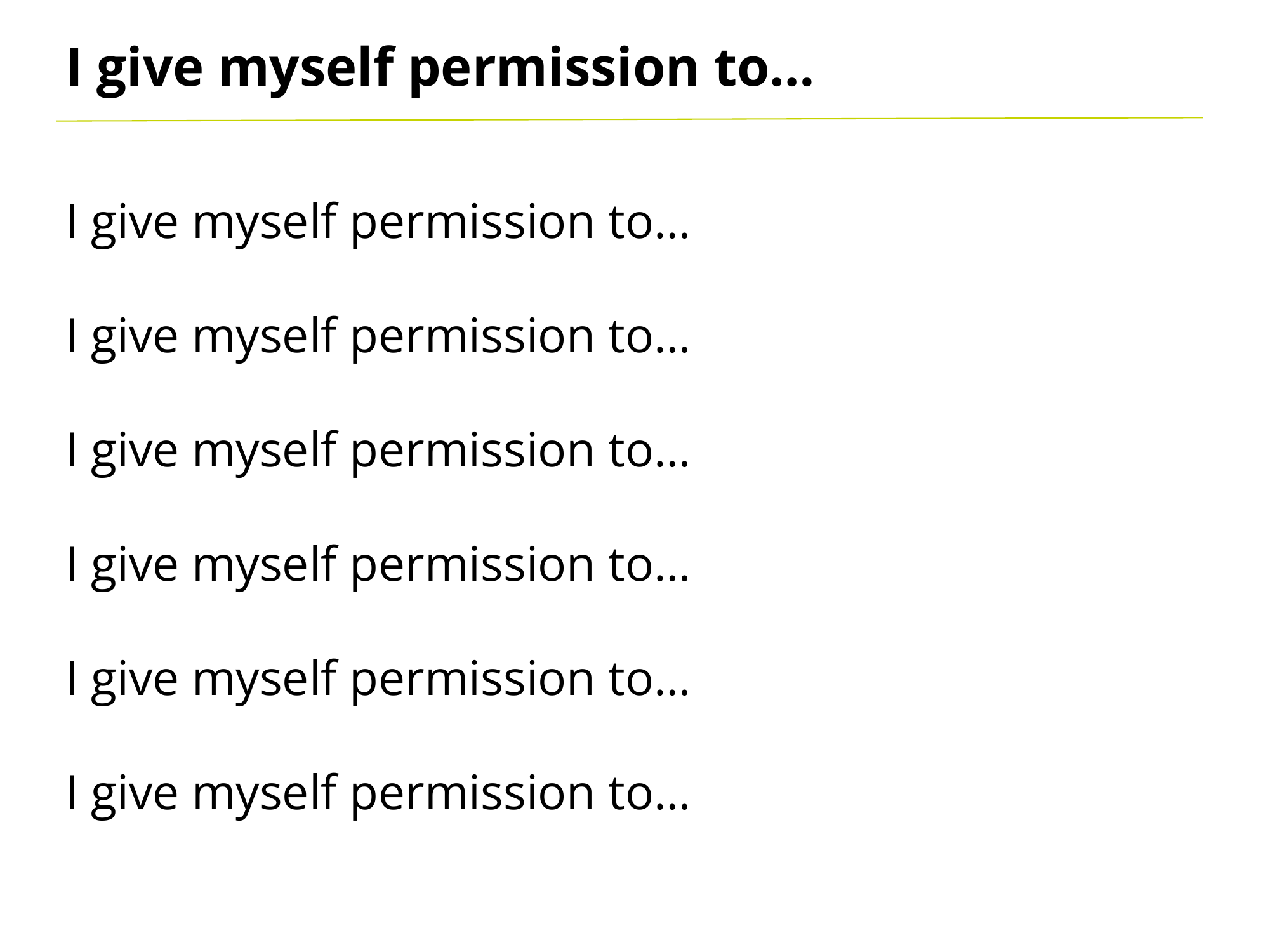

I give myself permission to…

I give myself permission to…

I give myself permission to…

I give myself permission to…

I give myself permission to…

I give myself permission to…

I give myself permission to…